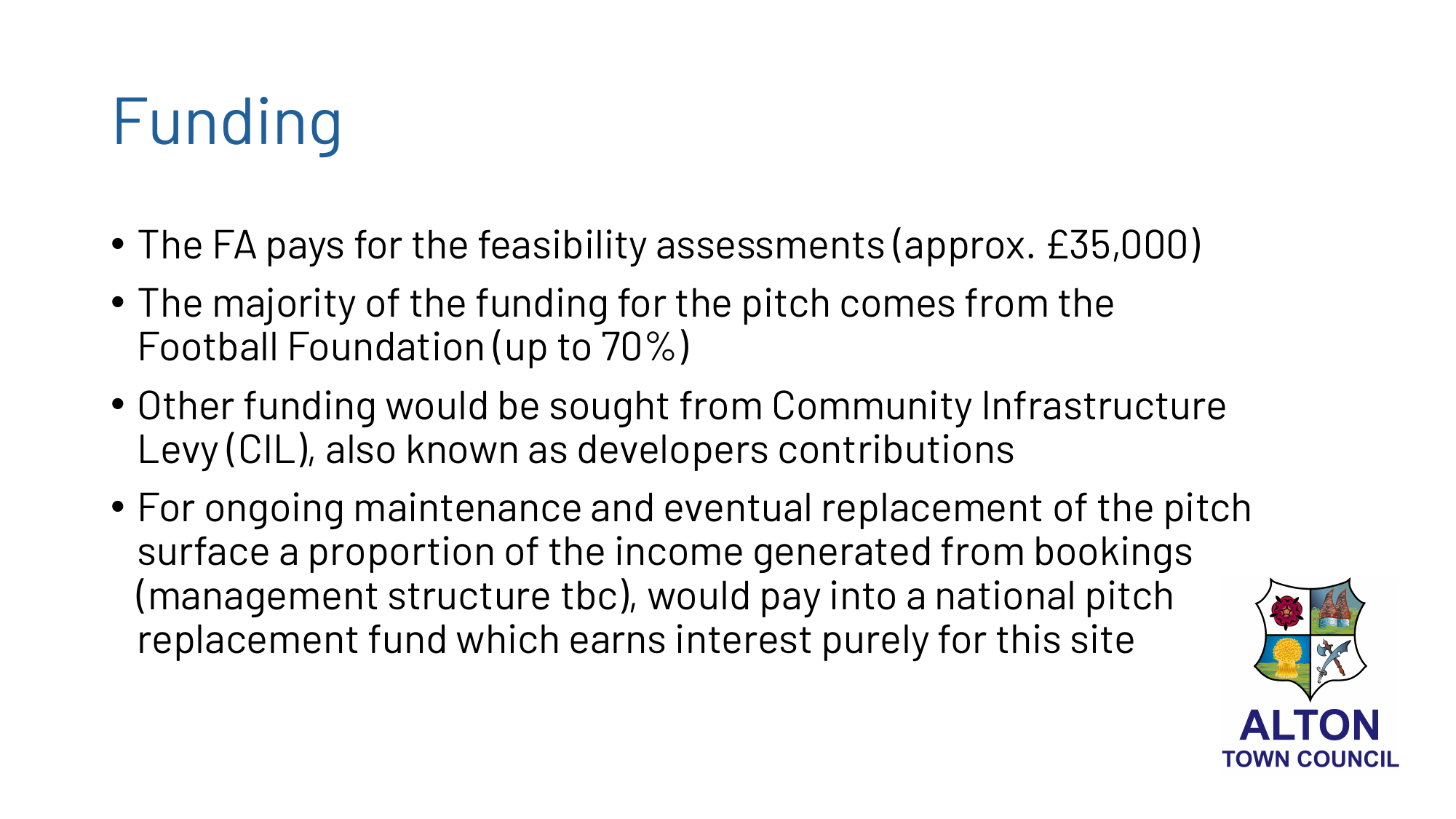

# Funding
The FA pays for the feasibility assessments (approx. £35,000)
The majority of the funding for the pitch comes from the Football Foundation (up to 70%)
Other funding would be sought from Community Infrastructure Levy (CIL), also known as developers contributions
For ongoing maintenance and eventual replacement of the pitch surface a proportion of the income generated from bookings (management structure tbc), would pay into a national pitch replacement fund which earns interest purely for this site